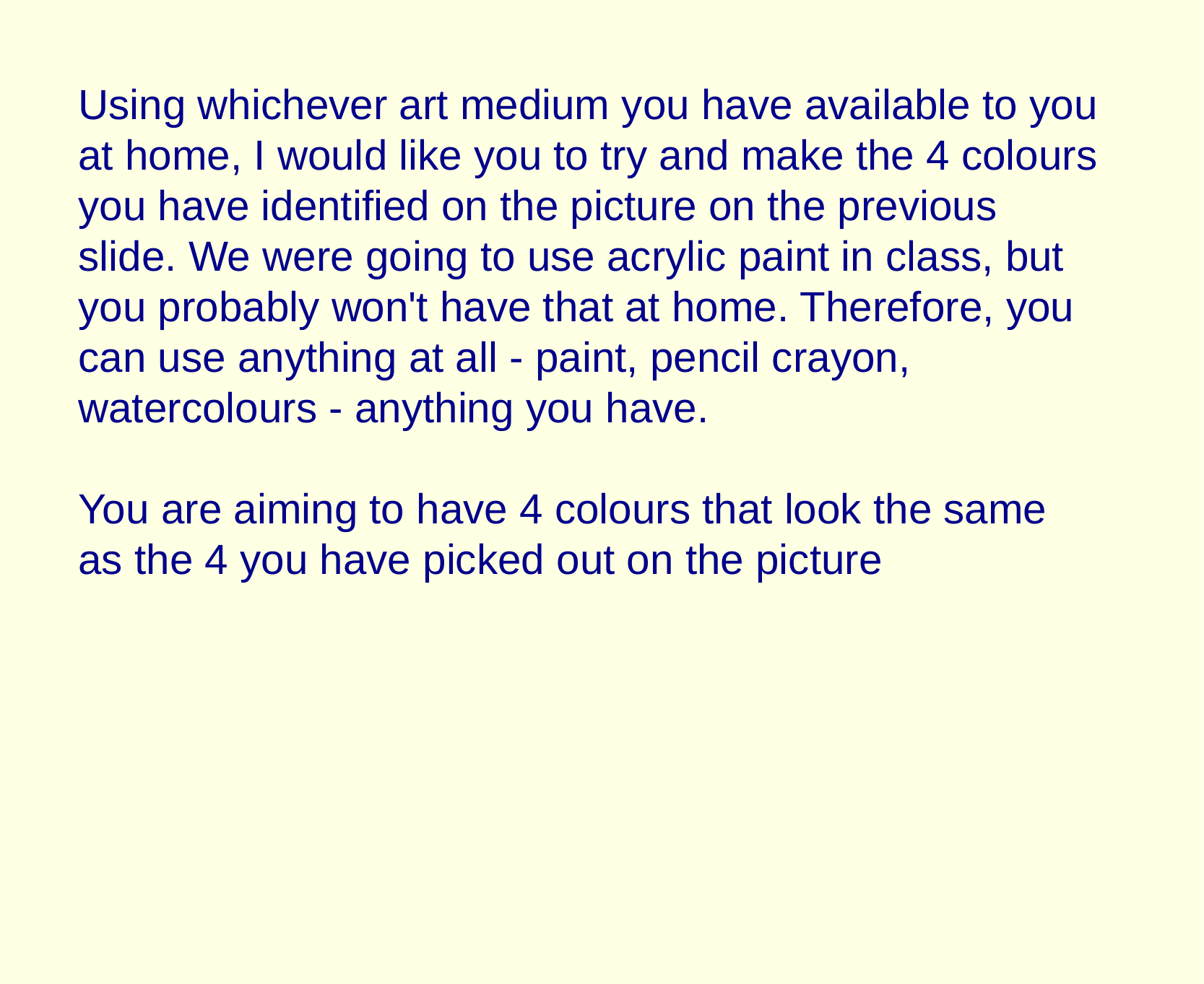

Using whichever art medium you have available to you at home, I would like you to try and make the 4 colours you have identified on the picture on the previous slide. We were going to use acrylic paint in class, but you probably won't have that at home. Therefore, you can use anything at all - paint, pencil crayon, watercolours - anything you have.

You are aiming to have 4 colours that look the same as the 4 you have picked out on the picture